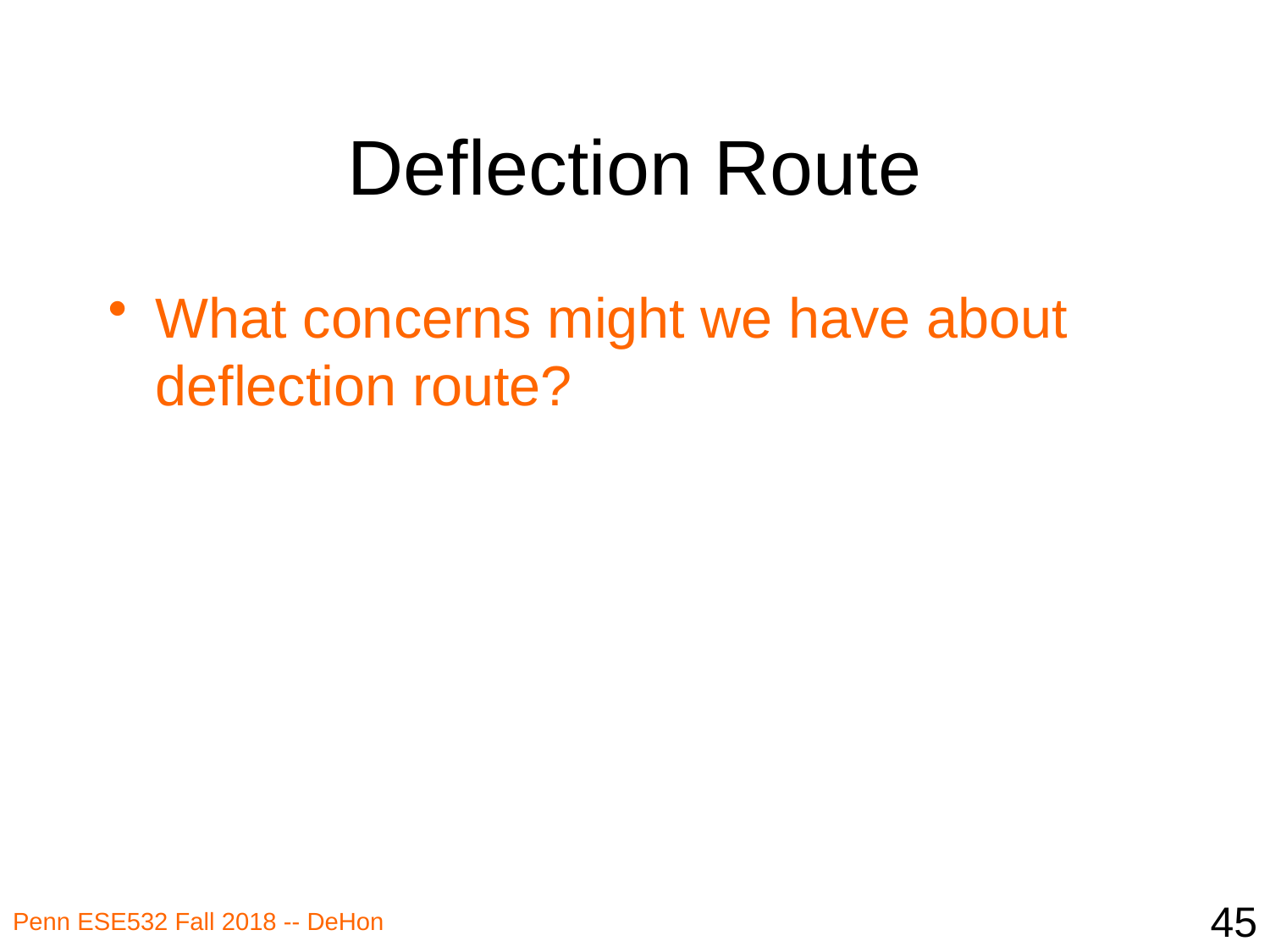

# Deflection Route
What concerns might we have about deflection route?
45
Penn ESE532 Fall 2018 -- DeHon